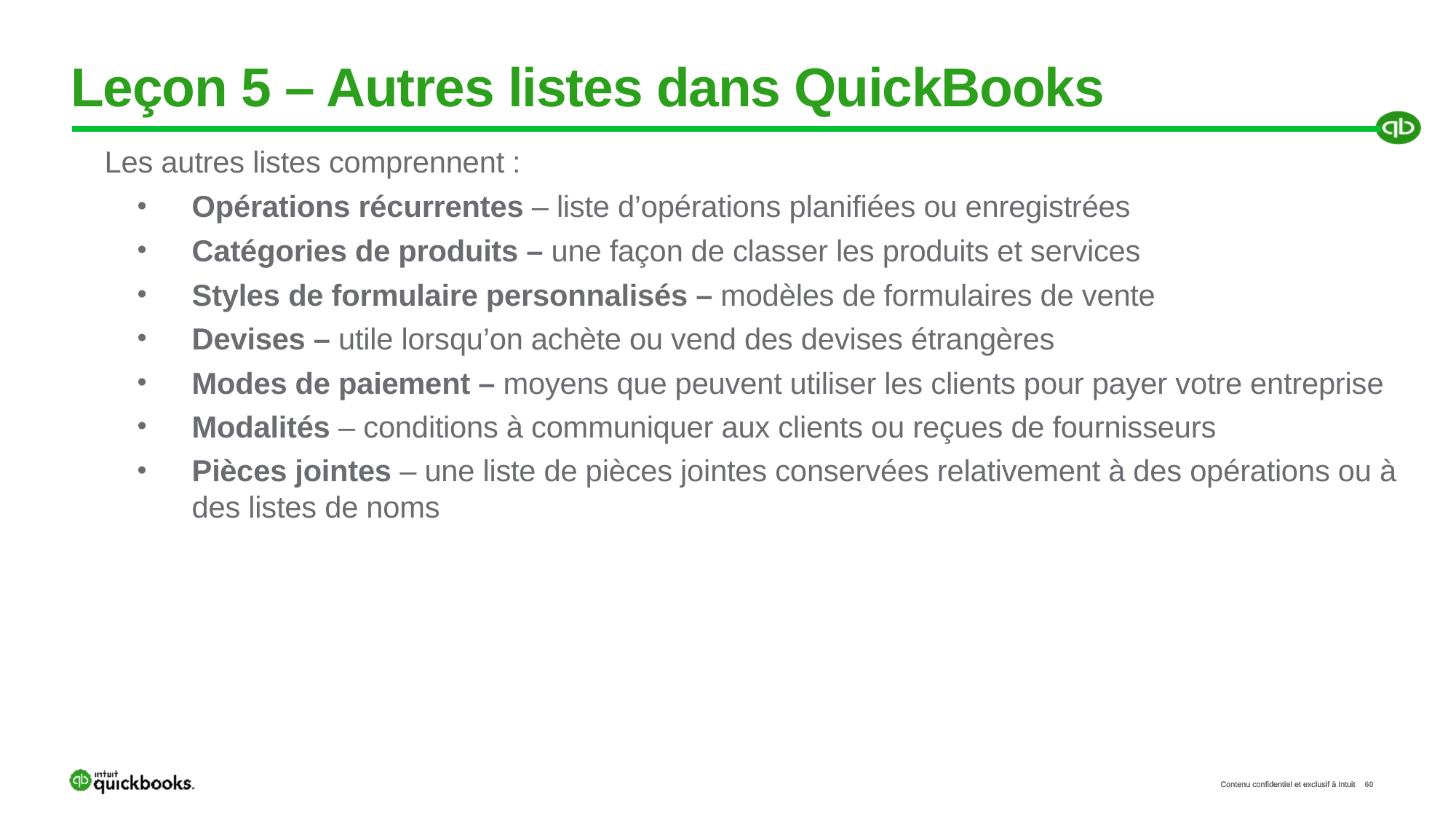

# Leçon 5 – Autres listes dans QuickBooks
Les autres listes comprennent :
Opérations récurrentes – liste d’opérations planifiées ou enregistrées
Catégories de produits – une façon de classer les produits et services
Styles de formulaire personnalisés – modèles de formulaires de vente
Devises – utile lorsqu’on achète ou vend des devises étrangères
Modes de paiement – moyens que peuvent utiliser les clients pour payer votre entreprise
Modalités – conditions à communiquer aux clients ou reçues de fournisseurs
Pièces jointes – une liste de pièces jointes conservées relativement à des opérations ou à des listes de noms